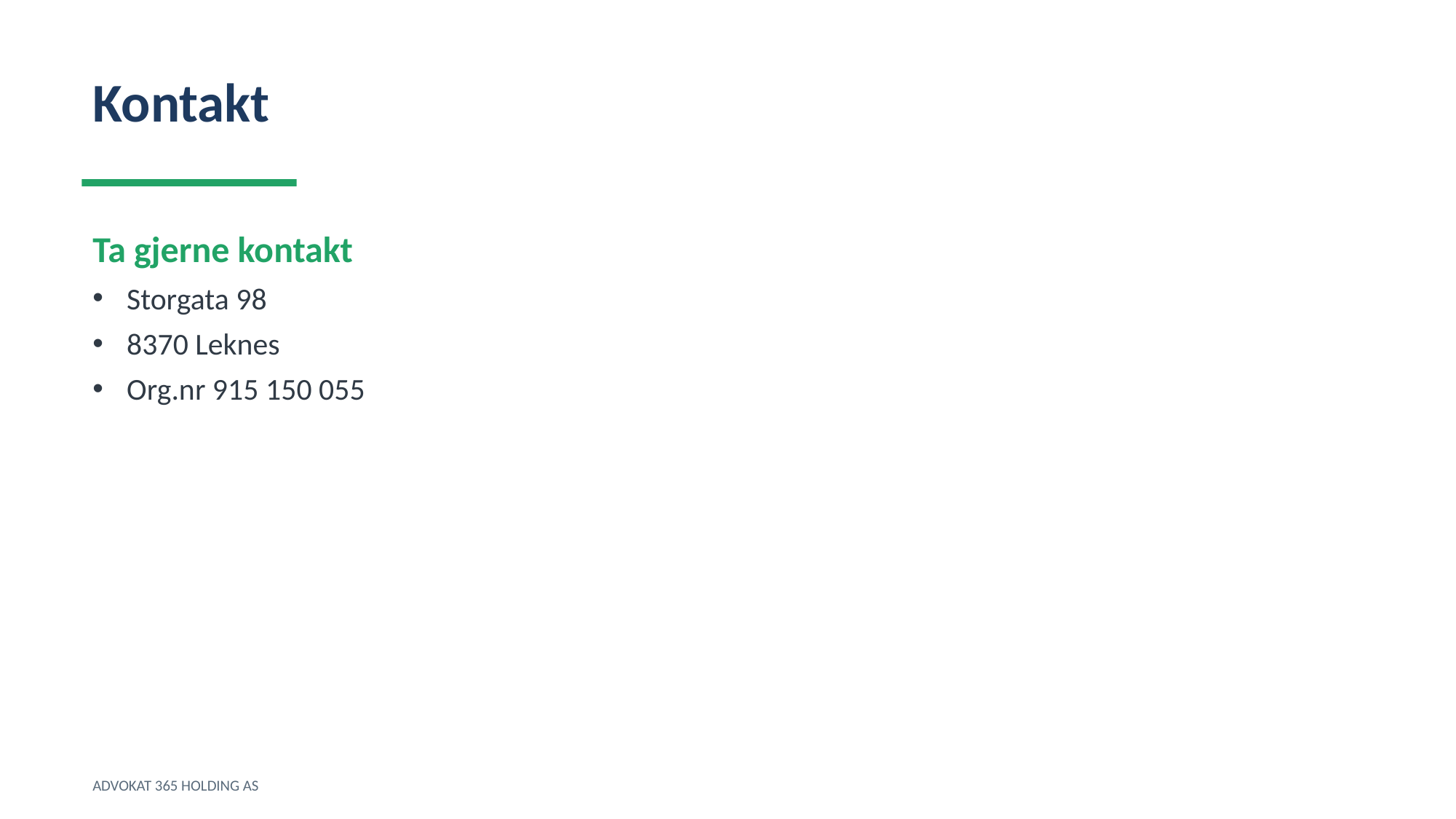

Kontakt

Ta gjerne kontakt
Storgata 98
8370 Leknes
Org.nr 915 150 055
ADVOKAT 365 HOLDING AS